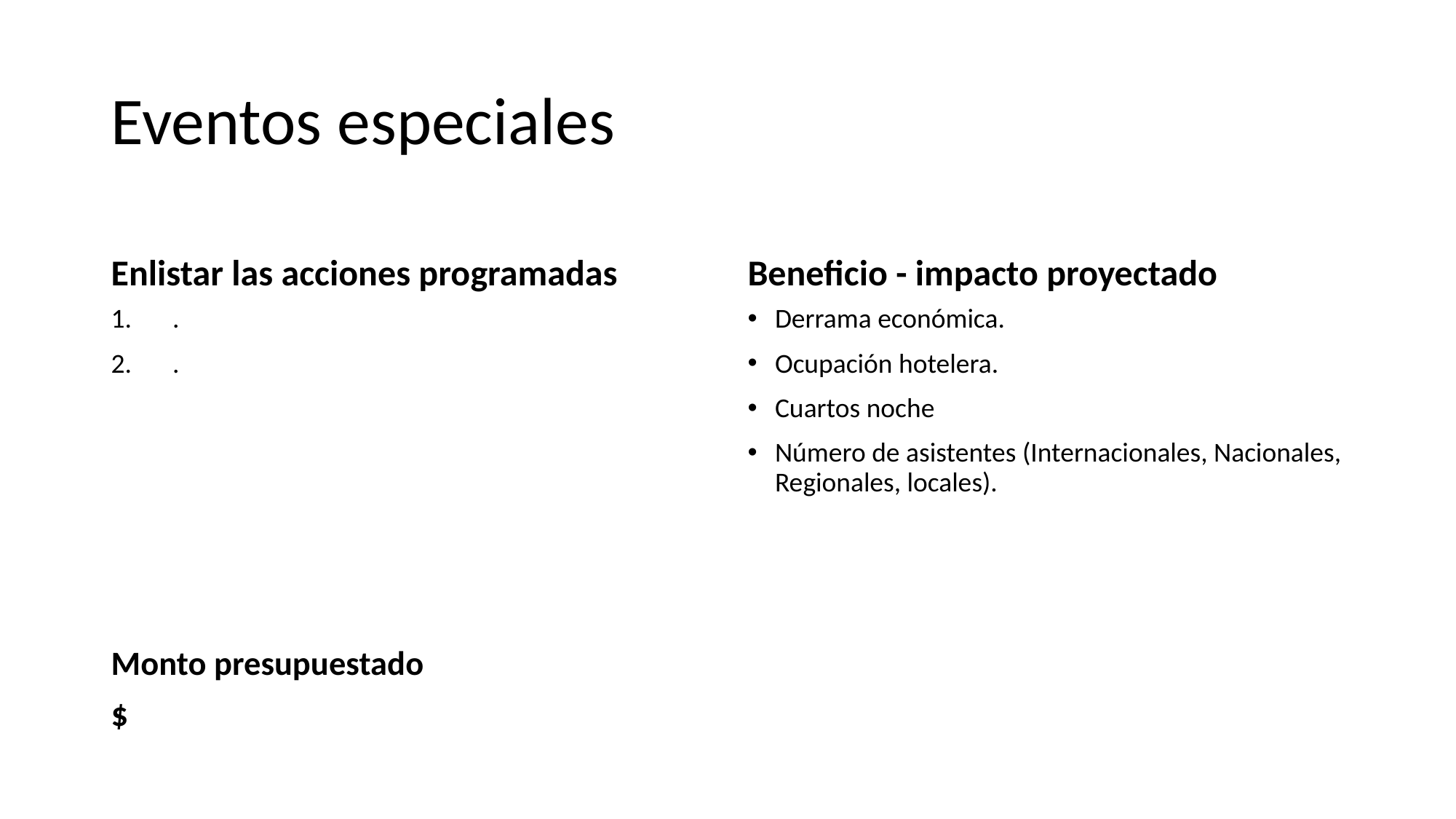

# Eventos especiales
Enlistar las acciones programadas
Beneficio - impacto proyectado
.
.

Derrama económica.
Ocupación hotelera.
Cuartos noche
Número de asistentes (Internacionales, Nacionales, Regionales, locales).
Monto presupuestado
$